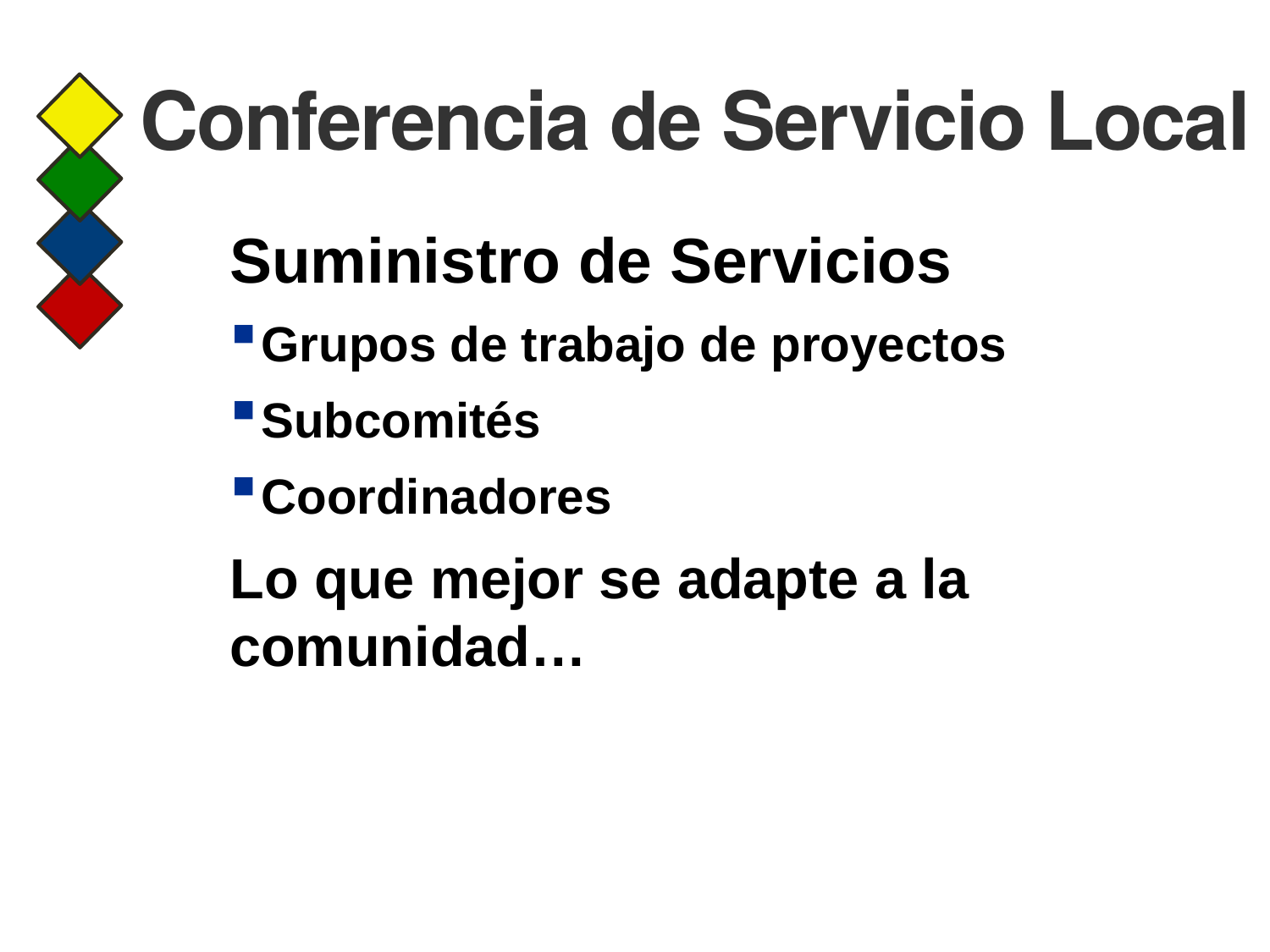

# Conferencia de Servicio Local
Suministro de Servicios
Grupos de trabajo de proyectos
Subcomités
Coordinadores
Lo que mejor se adapte a la comunidad…